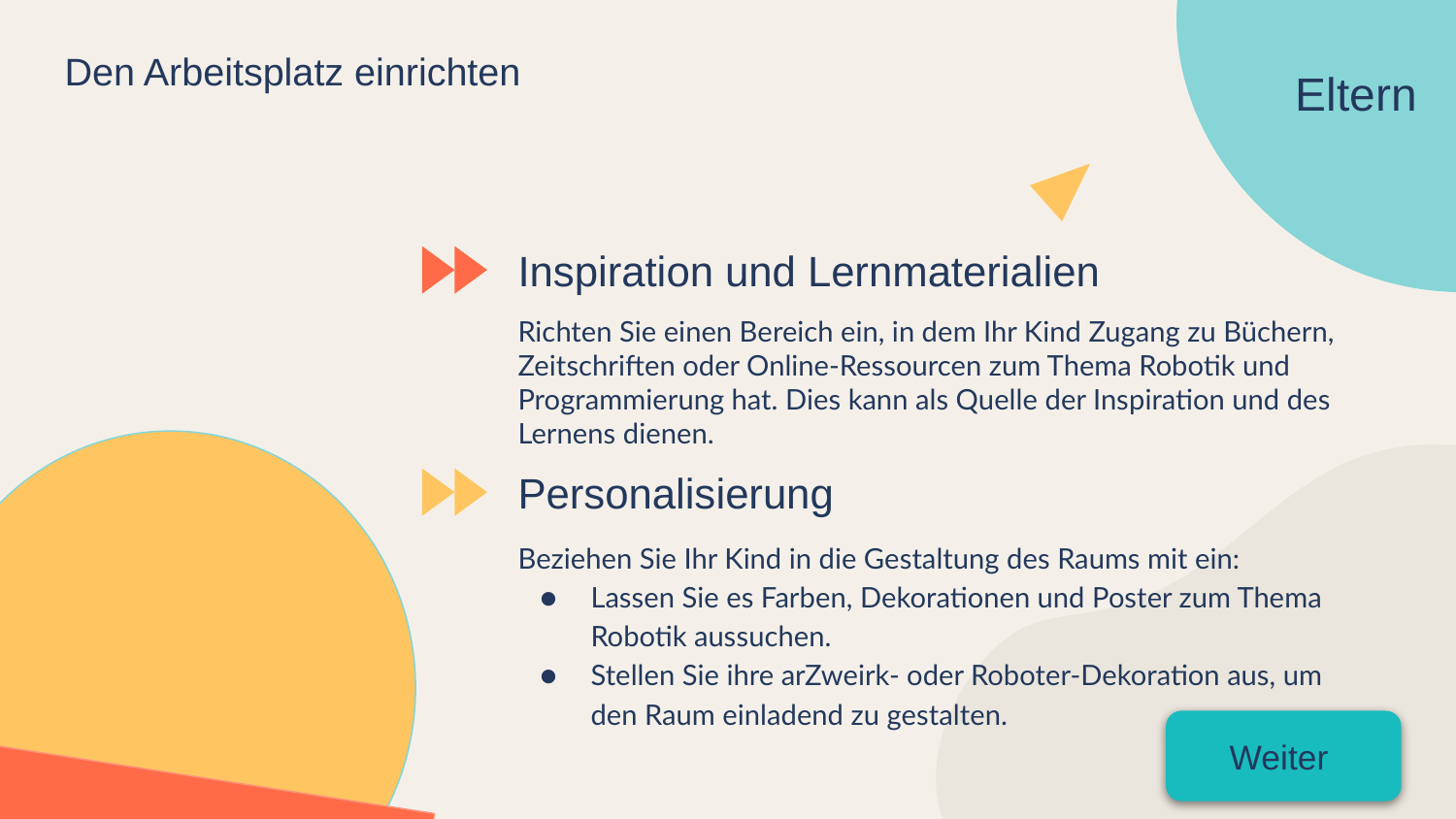

Den Arbeitsplatz einrichten
Eltern

Inspiration und Lernmaterialien
Richten Sie einen Bereich ein, in dem Ihr Kind Zugang zu Büchern, Zeitschriften oder Online-Ressourcen zum Thema Robotik und Programmierung hat. Dies kann als Quelle der Inspiration und des Lernens dienen.

Personalisierung
Beziehen Sie Ihr Kind in die Gestaltung des Raums mit ein:
Lassen Sie es Farben, Dekorationen und Poster zum Thema Robotik aussuchen.
Stellen Sie ihre arZweirk- oder Roboter-Dekoration aus, um den Raum einladend zu gestalten.

Weiter